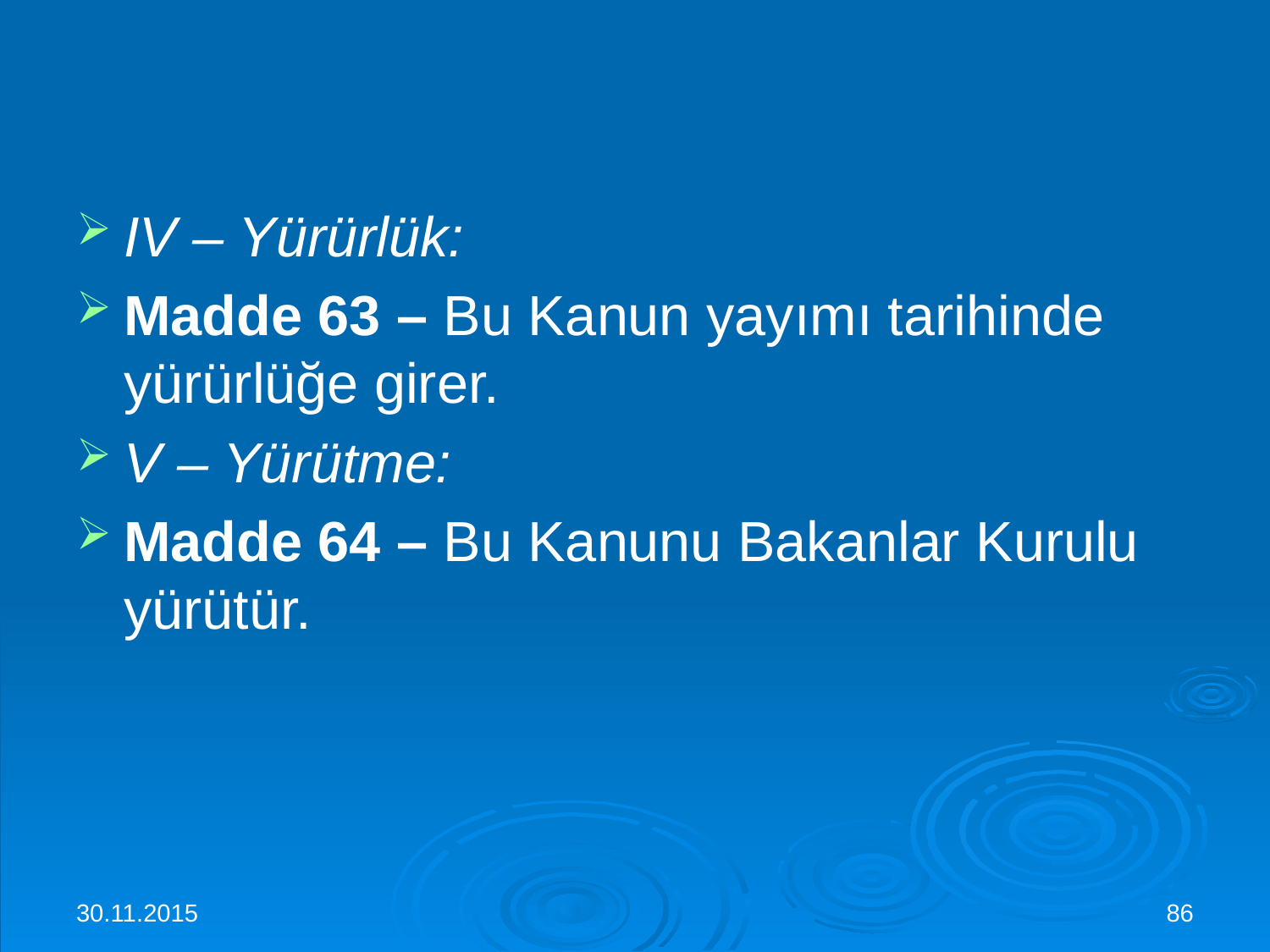

IV – Yürürlük:
Madde 63 – Bu Kanun yayımı tarihinde yürürlüğe girer.
V – Yürütme:
Madde 64 – Bu Kanunu Bakanlar Kurulu yürütür.

30.11.2015
86